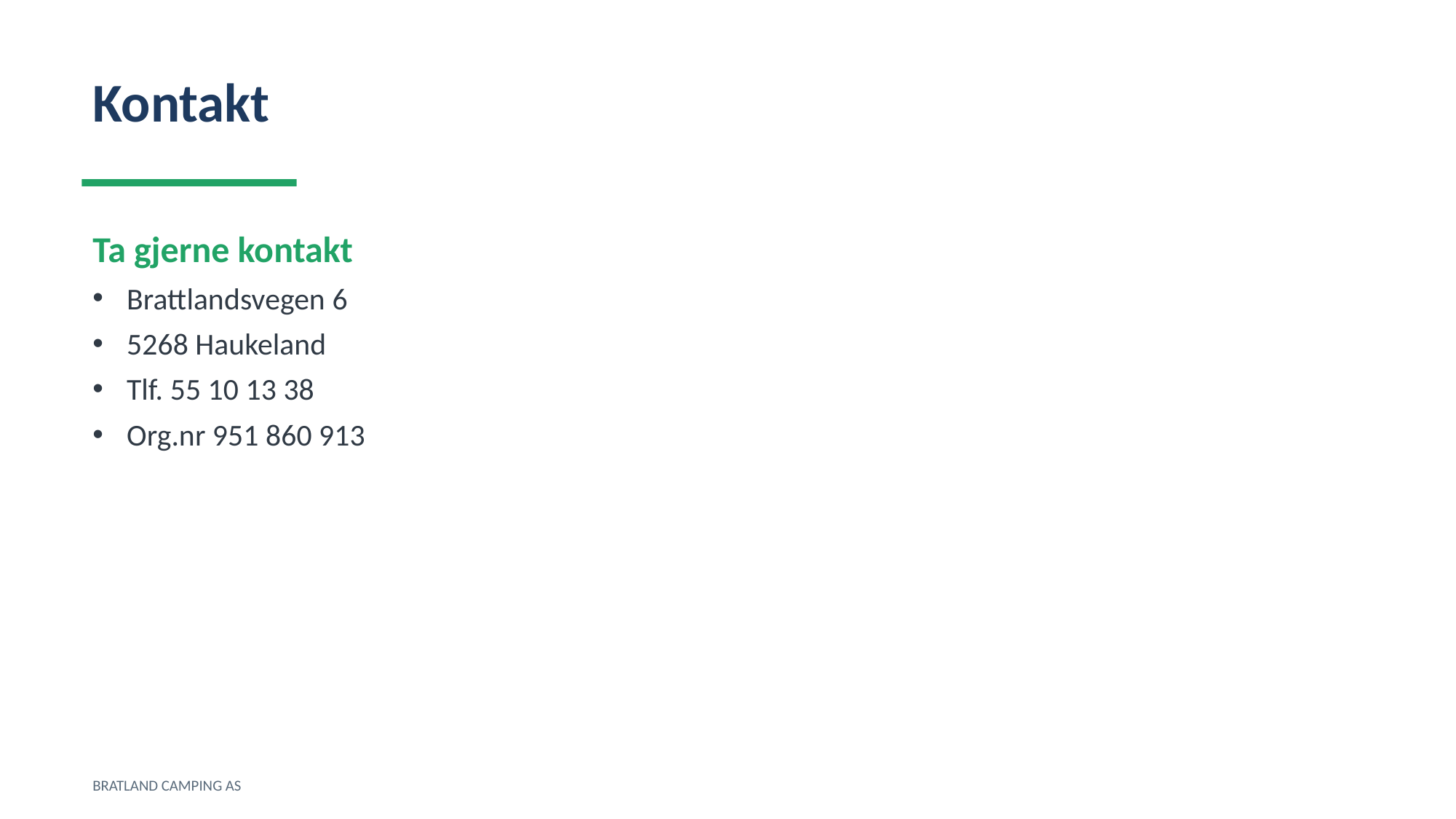

Kontakt

Ta gjerne kontakt
Brattlandsvegen 6
5268 Haukeland
Tlf. 55 10 13 38
Org.nr 951 860 913
BRATLAND CAMPING AS